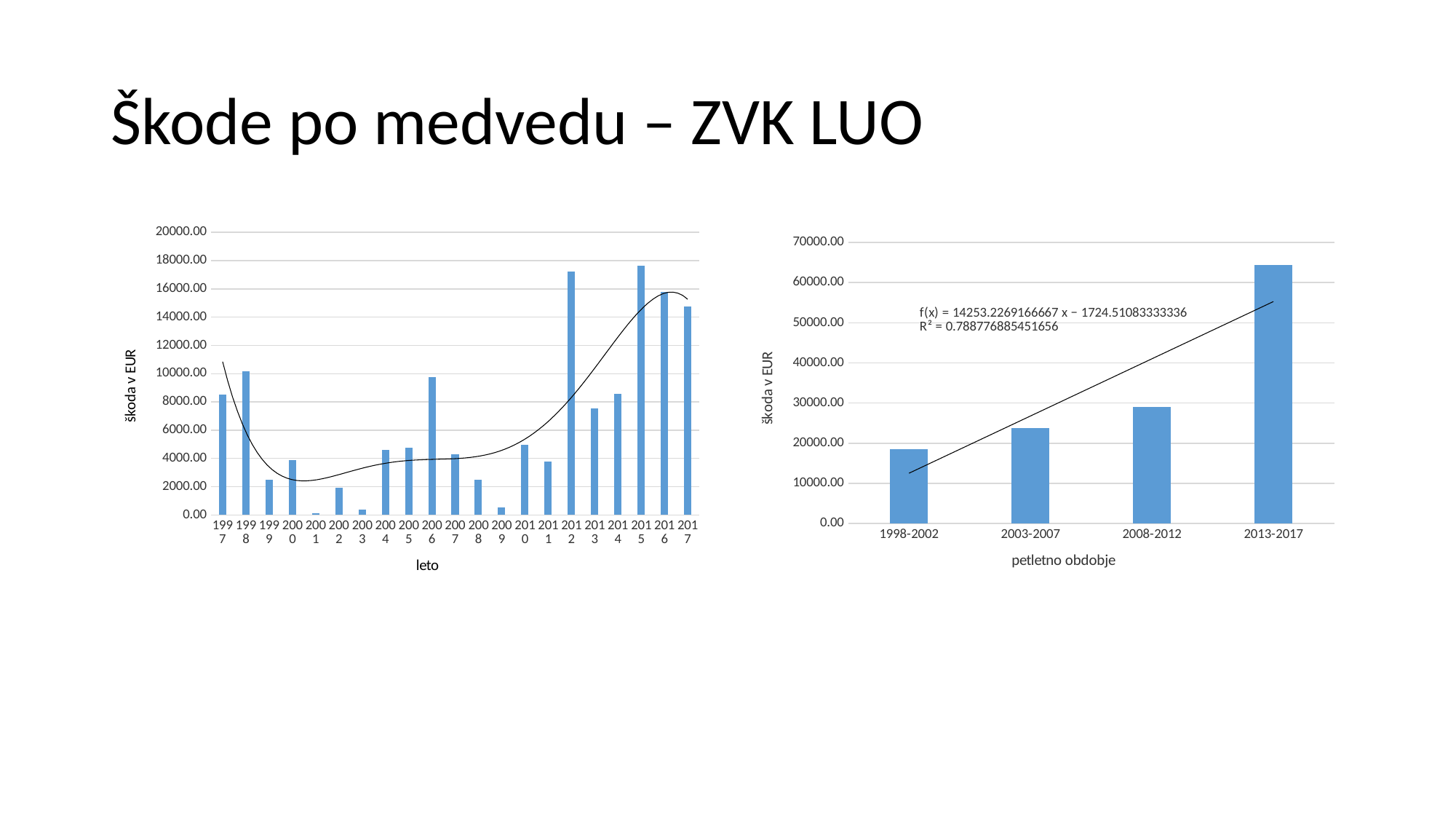

# Škode po medvedu – ZVK LUO

### Chart

| Category |  |
|---|---|
| 1998-2002 | 18539.9125 |
| 2003-2007 | 23792.963333333333 |
| 2008-2012 | 28979.54 |
| 2013-2017 | 64321.81 |

### Chart

| Category |  |
|---|---|
| 1997 | 8537.5 |
| 1998 | 10173.416666666666 |
| 1999 | 2475.0 |
| 2000 | 3865.0 |
| 2001 | 100.0 |
| 2002 | 1926.4958333333332 |
| 2003 | 375.0 |
| 2004 | 4587.500000000001 |
| 2005 | 4764.703333333333 |
| 2006 | 9758.800000000001 |
| 2007 | 4306.96 |
| 2008 | 2484.5899999999997 |
| 2009 | 539.8 |
| 2010 | 4975.03 |
| 2011 | 3762.26 |
| 2012 | 17217.86 |
| 2013 | 7545.889999999999 |
| 2014 | 8586.890000000001 |
| 2015 | 17649.86 |
| 2016 | 15772.179999999998 |
| 2017 | 14766.99 |